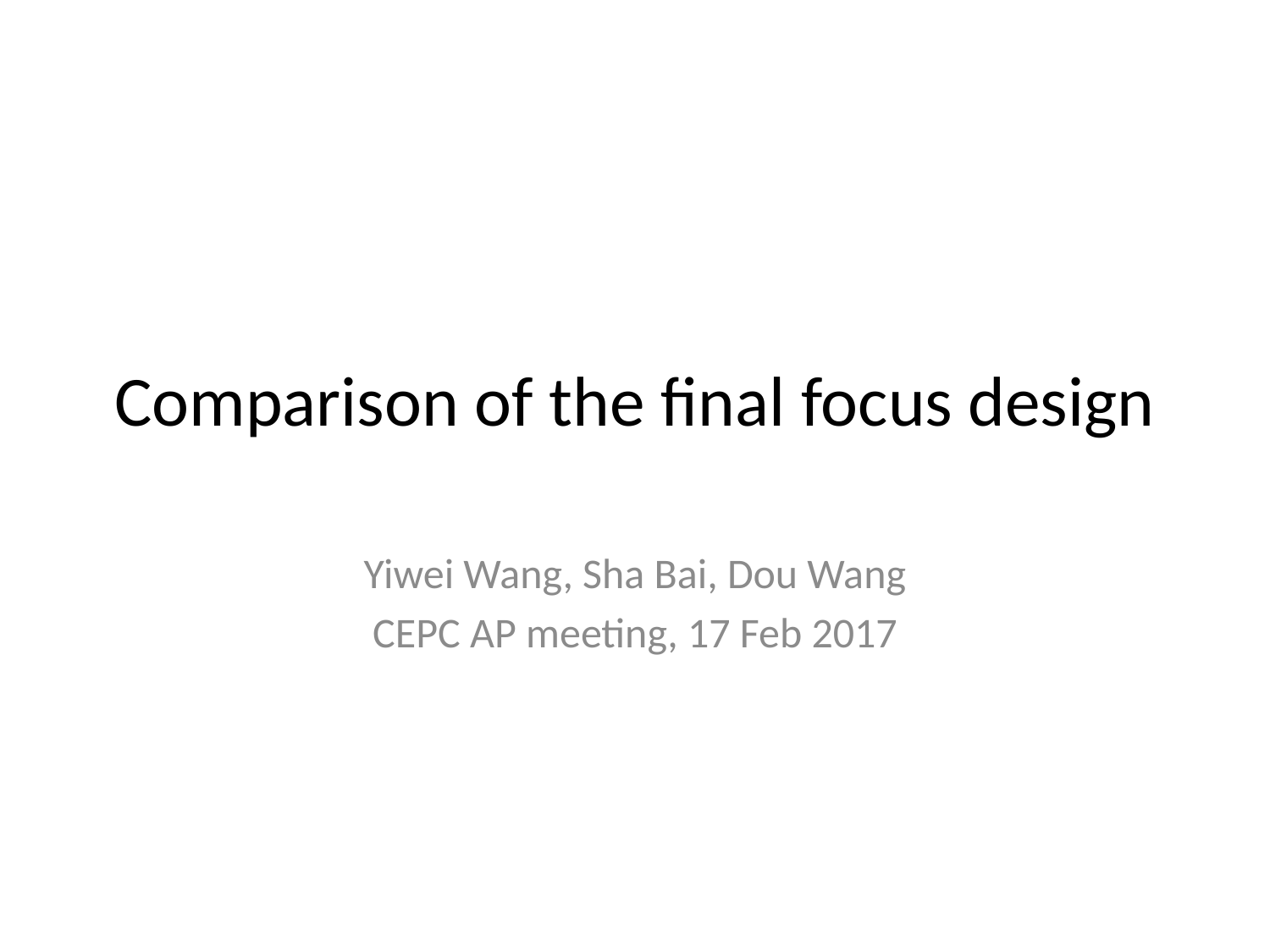

# Comparison of the final focus design
Yiwei Wang, Sha Bai, Dou Wang
CEPC AP meeting, 17 Feb 2017